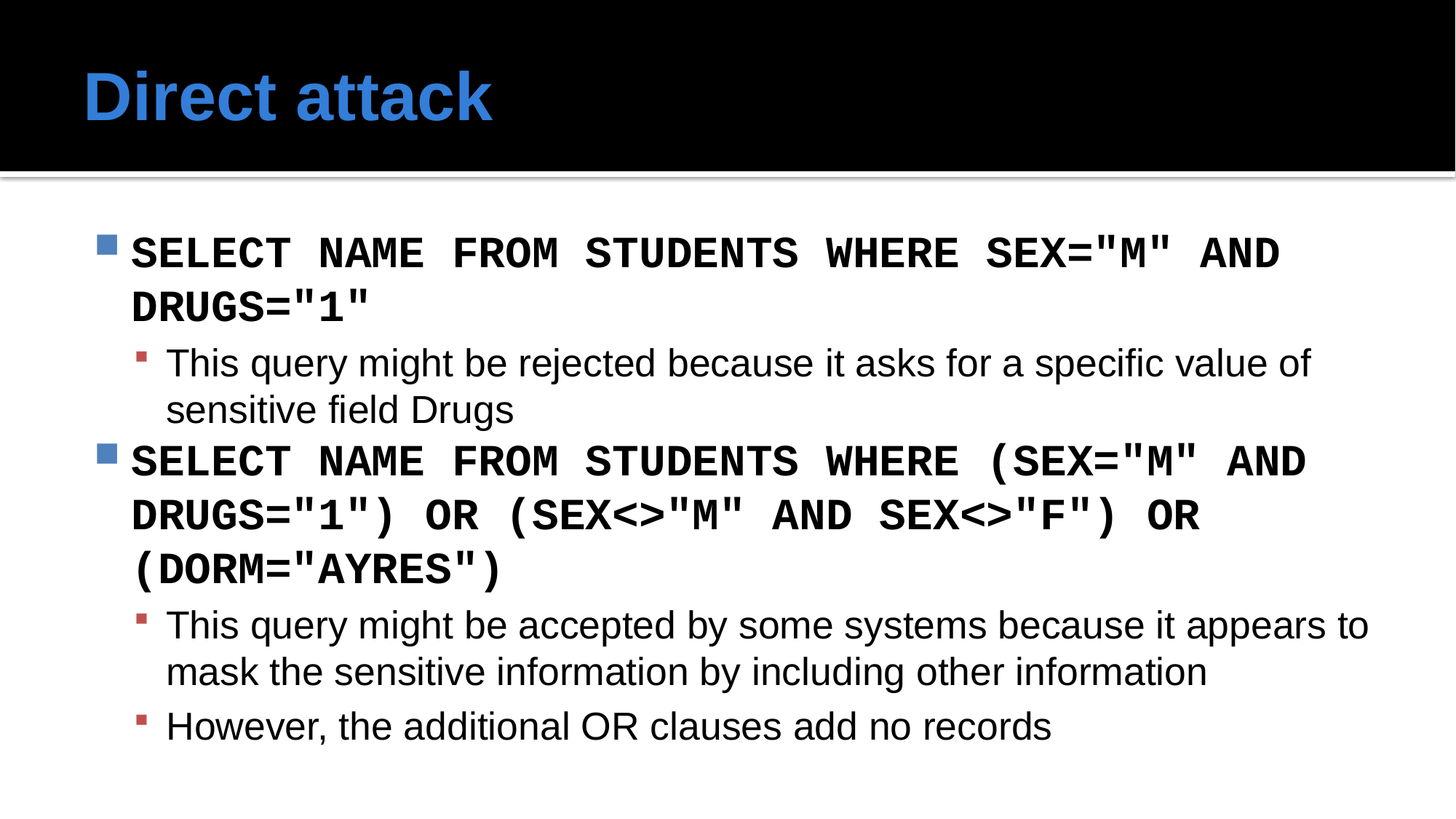

# Direct attack
SELECT NAME FROM STUDENTS WHERE SEX="M" AND DRUGS="1"
This query might be rejected because it asks for a specific value of sensitive field Drugs
SELECT NAME FROM STUDENTS WHERE (SEX="M" AND DRUGS="1") OR (SEX<>"M" AND SEX<>"F") OR (DORM="AYRES")
This query might be accepted by some systems because it appears to mask the sensitive information by including other information
However, the additional OR clauses add no records